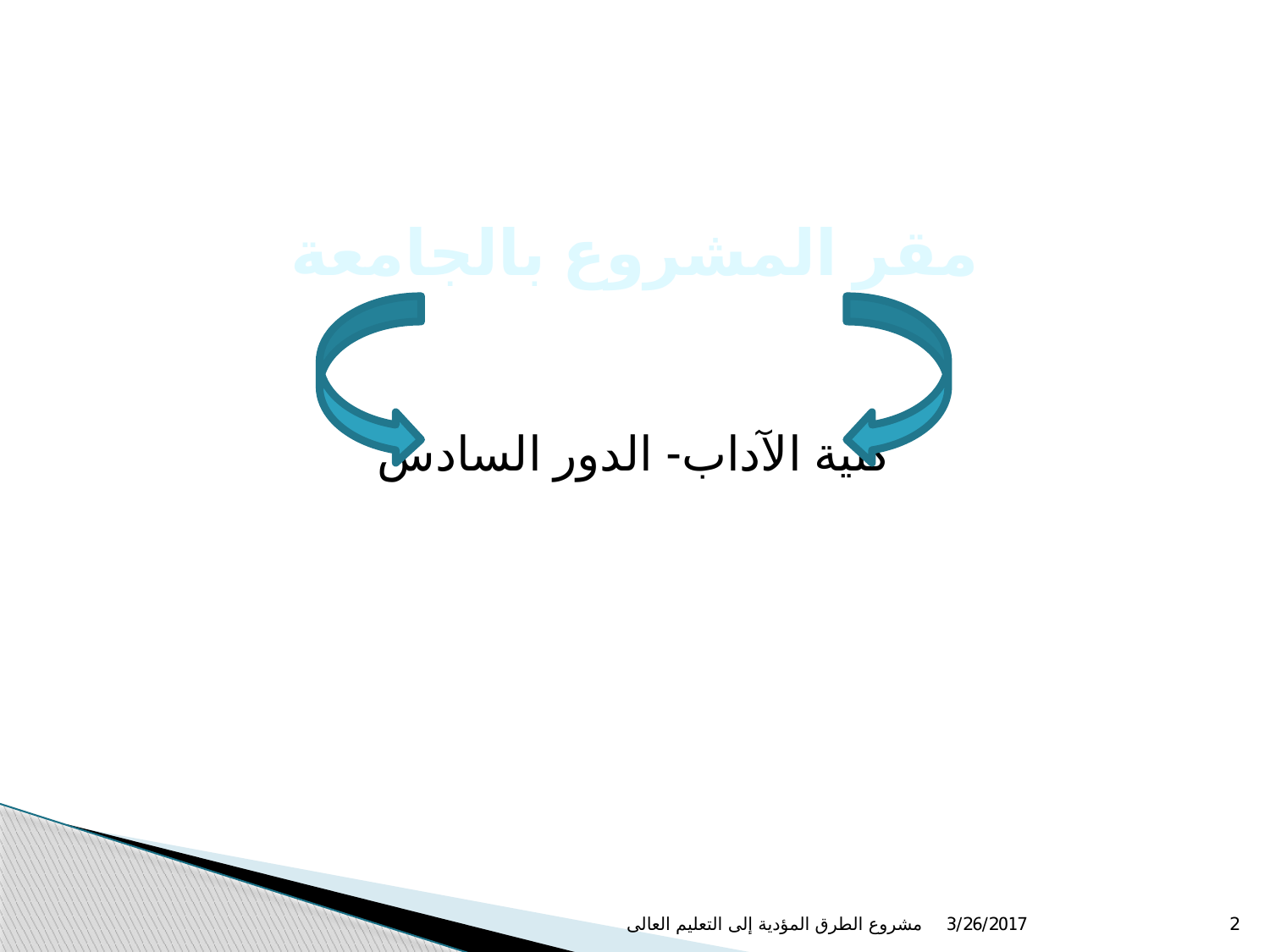

مقر المشروع بالجامعة

كلية الآداب- الدور السادس

مشروع الطرق المؤدية إلى التعليم العالى
3/26/2017
2